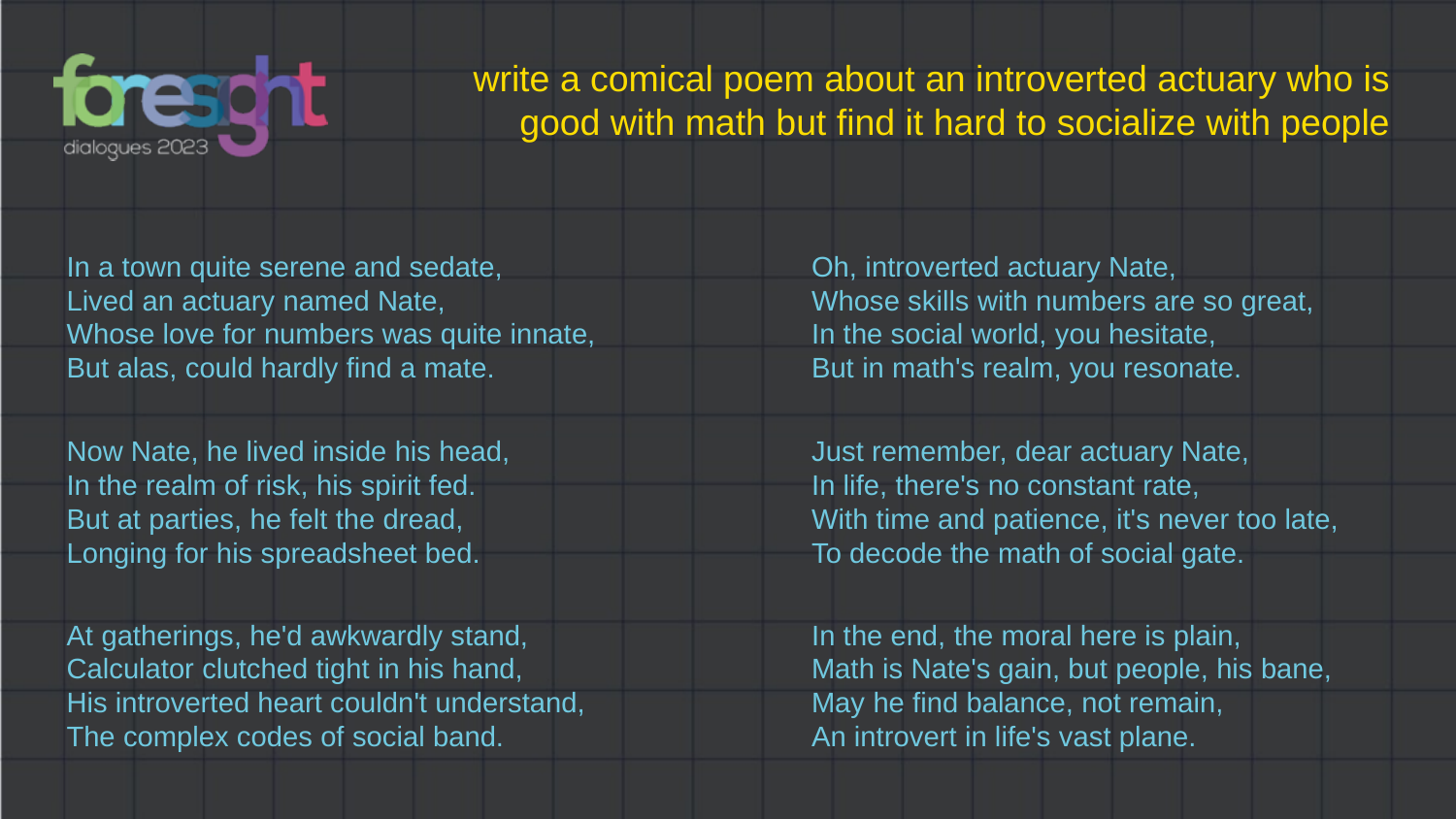

write a comical poem about an introverted actuary who is good with math but find it hard to socialize with people
In a town quite serene and sedate,
Lived an actuary named Nate,
Whose love for numbers was quite innate,
But alas, could hardly find a mate.
Oh, introverted actuary Nate,
Whose skills with numbers are so great,
In the social world, you hesitate,
But in math's realm, you resonate.
Just remember, dear actuary Nate,
In life, there's no constant rate,
With time and patience, it's never too late,
To decode the math of social gate.
Now Nate, he lived inside his head,
In the realm of risk, his spirit fed.
But at parties, he felt the dread,
Longing for his spreadsheet bed.
At gatherings, he'd awkwardly stand,
Calculator clutched tight in his hand,
His introverted heart couldn't understand,
The complex codes of social band.
In the end, the moral here is plain,
Math is Nate's gain, but people, his bane,
May he find balance, not remain,
An introvert in life's vast plane.